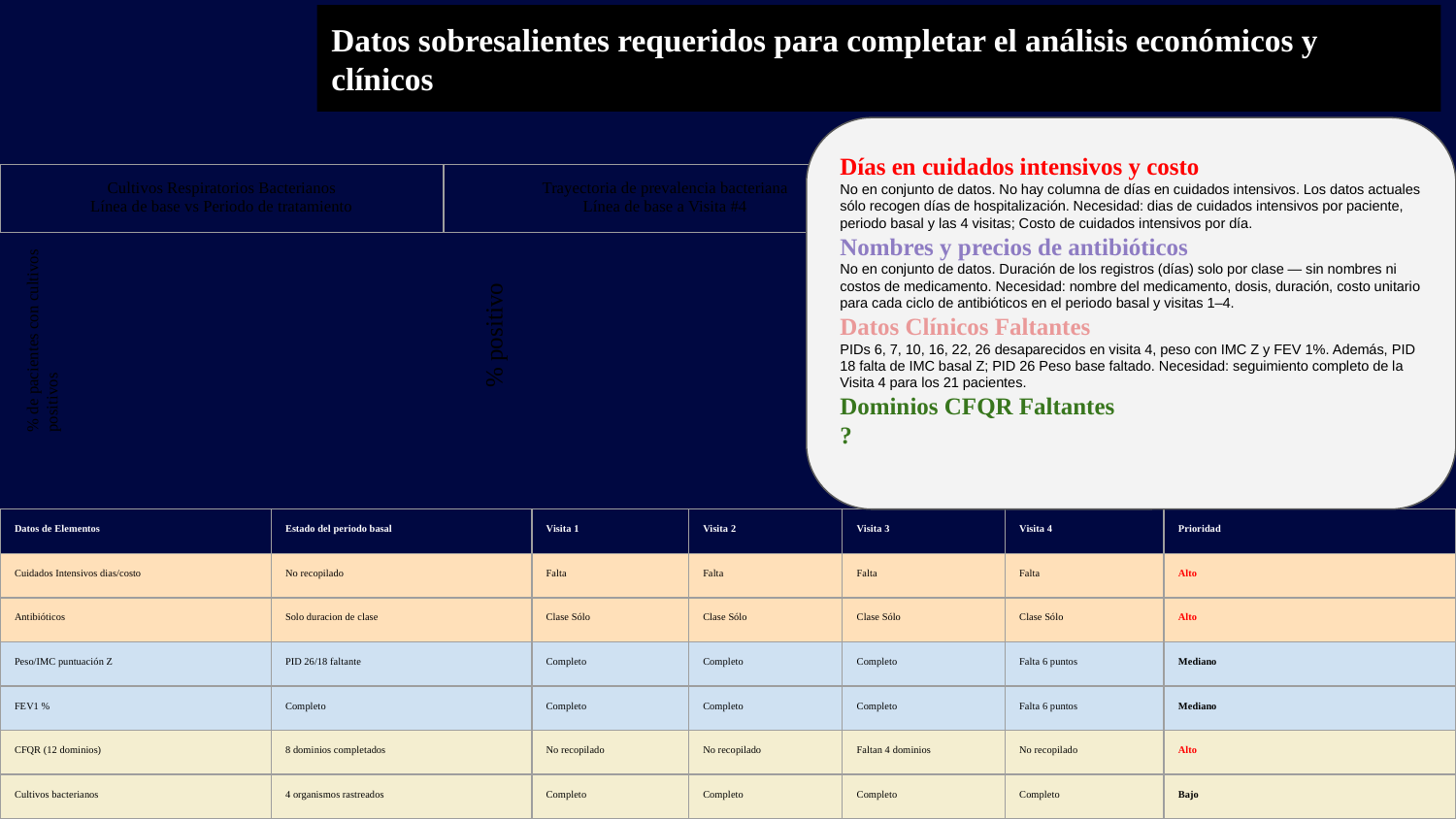

#
Datos sobresalientes requeridos para completar el análisis económicos y clínicos
Días en cuidados intensivos y costo
No en conjunto de datos. No hay columna de días en cuidados intensivos. Los datos actuales sólo recogen días de hospitalización. Necesidad: dias de cuidados intensivos por paciente, periodo basal y las 4 visitas; Costo de cuidados intensivos por día.
Nombres y precios de antibióticos
No en conjunto de datos. Duración de los registros (días) solo por clase — sin nombres ni costos de medicamento. Necesidad: nombre del medicamento, dosis, duración, costo unitario para cada ciclo de antibióticos en el periodo basal y visitas 1–4.
Datos Clínicos Faltantes
PIDs 6, 7, 10, 16, 22, 26 desaparecidos en visita 4, peso con IMC Z y FEV 1%. Además, PID 18 falta de IMC basal Z; PID 26 Peso base faltado. Necesidad: seguimiento completo de la Visita 4 para los 21 pacientes.
Dominios CFQR Faltantes
?
| Cultivos Respiratorios Bacterianos Línea de base vs Periodo de tratamiento | Trayectoria de prevalencia bacteriana Línea de base a Visita #4 |
| --- | --- |
% de pacientes con cultivos positivos
% positivo
| Datos de Elementos | Estado del periodo basal | Visita 1 | Visita 2 | Visita 3 | Visita 4 | Prioridad |
| --- | --- | --- | --- | --- | --- | --- |
| Cuidados Intensivos dias/costo | No recopilado | Falta | Falta | Falta | Falta | Alto |
| Antibióticos | Solo duracion de clase | Clase Sólo | Clase Sólo | Clase Sólo | Clase Sólo | Alto |
| Peso/IMC puntuación Z | PID 26/18 faltante | Completo | Completo | Completo | Falta 6 puntos | Mediano |
| FEV1 % | Completo | Completo | Completo | Completo | Falta 6 puntos | Mediano |
| CFQR (12 dominios) | 8 dominios completados | No recopilado | No recopilado | Faltan 4 dominios | No recopilado | Alto |
| Cultivos bacterianos | 4 organismos rastreados | Completo | Completo | Completo | Completo | Bajo |